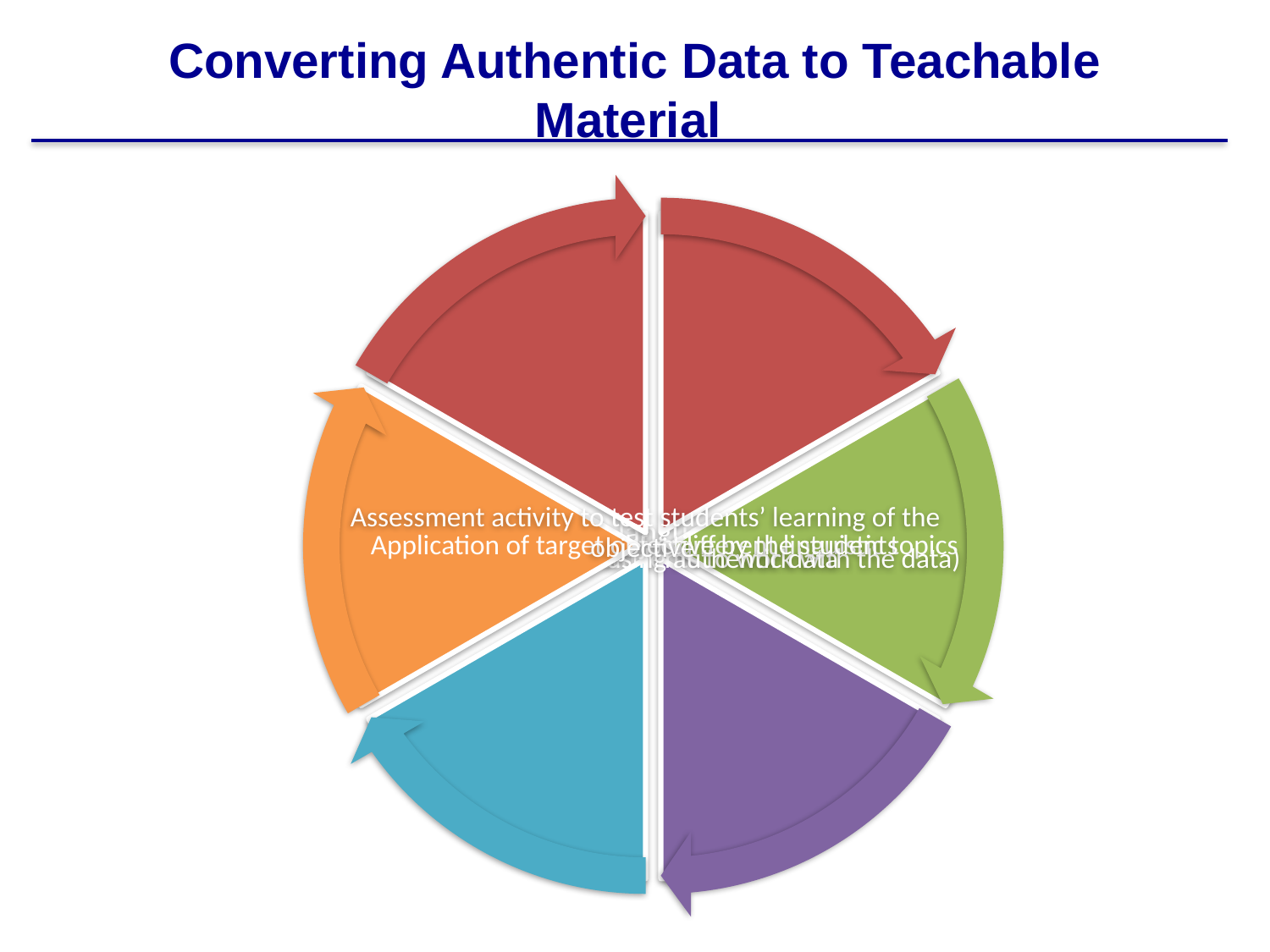

# Converting Authentic Data to Teachable Material
Collect language data
Analyze language data for different linguistic topics
Pre-activity (prepare students to work with the data)
Main activity using authentic data
Application of target objective by the students
Assessment activity to test students’ learning of the objective